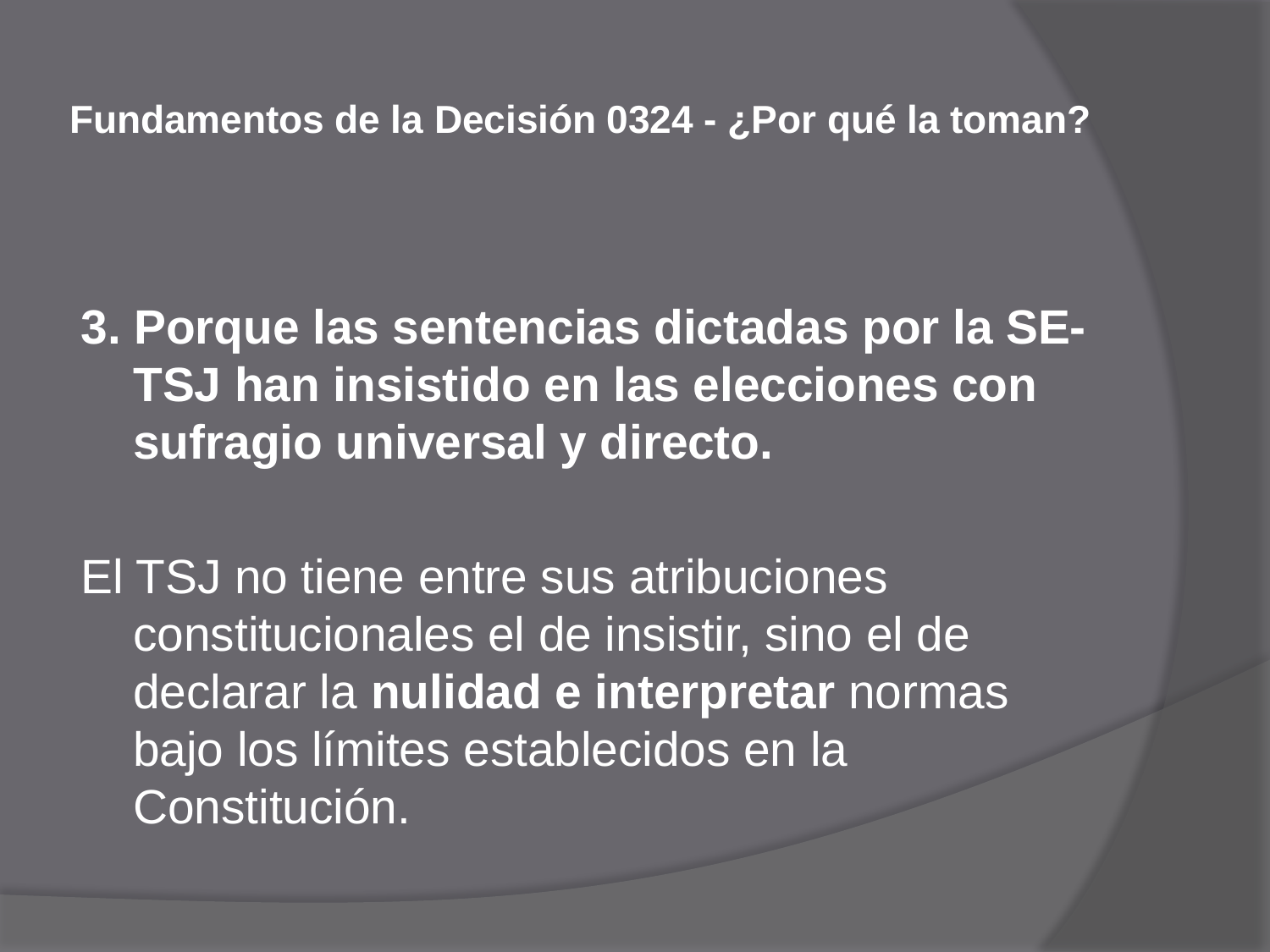

# Fundamentos de la Decisión 0324 - ¿Por qué la toman?

3. Porque las sentencias dictadas por la SE-TSJ han insistido en las elecciones con sufragio universal y directo.

El TSJ no tiene entre sus atribuciones constitucionales el de insistir, sino el de declarar la nulidad e interpretar normas bajo los límites establecidos en la Constitución.